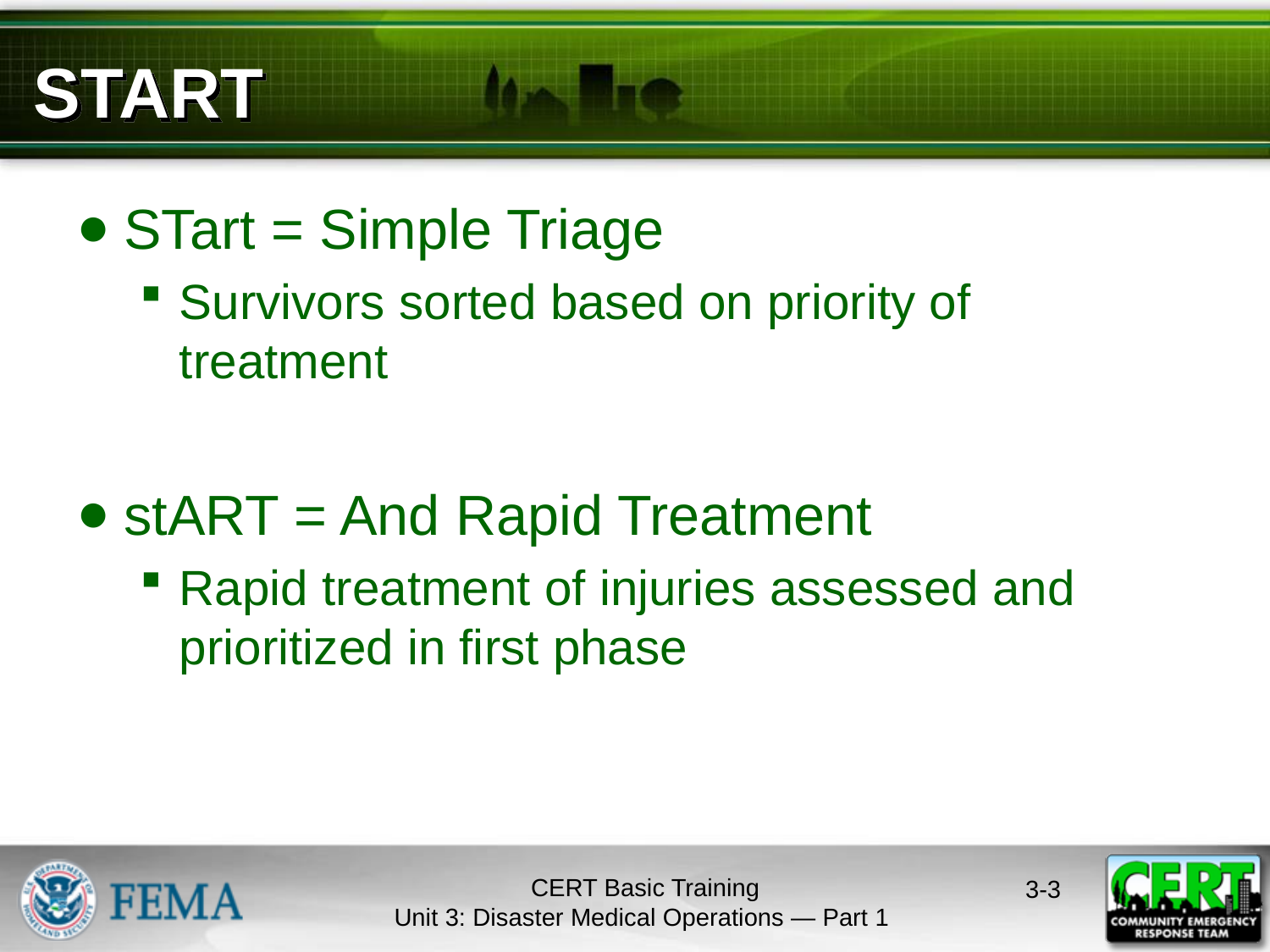

# START
STart = Simple Triage
Survivors sorted based on priority of treatment

stART = And Rapid Treatment
Rapid treatment of injuries assessed and prioritized in first phase
CERT Basic Training
Unit 3: Disaster Medical Operations — Part 1
3-3